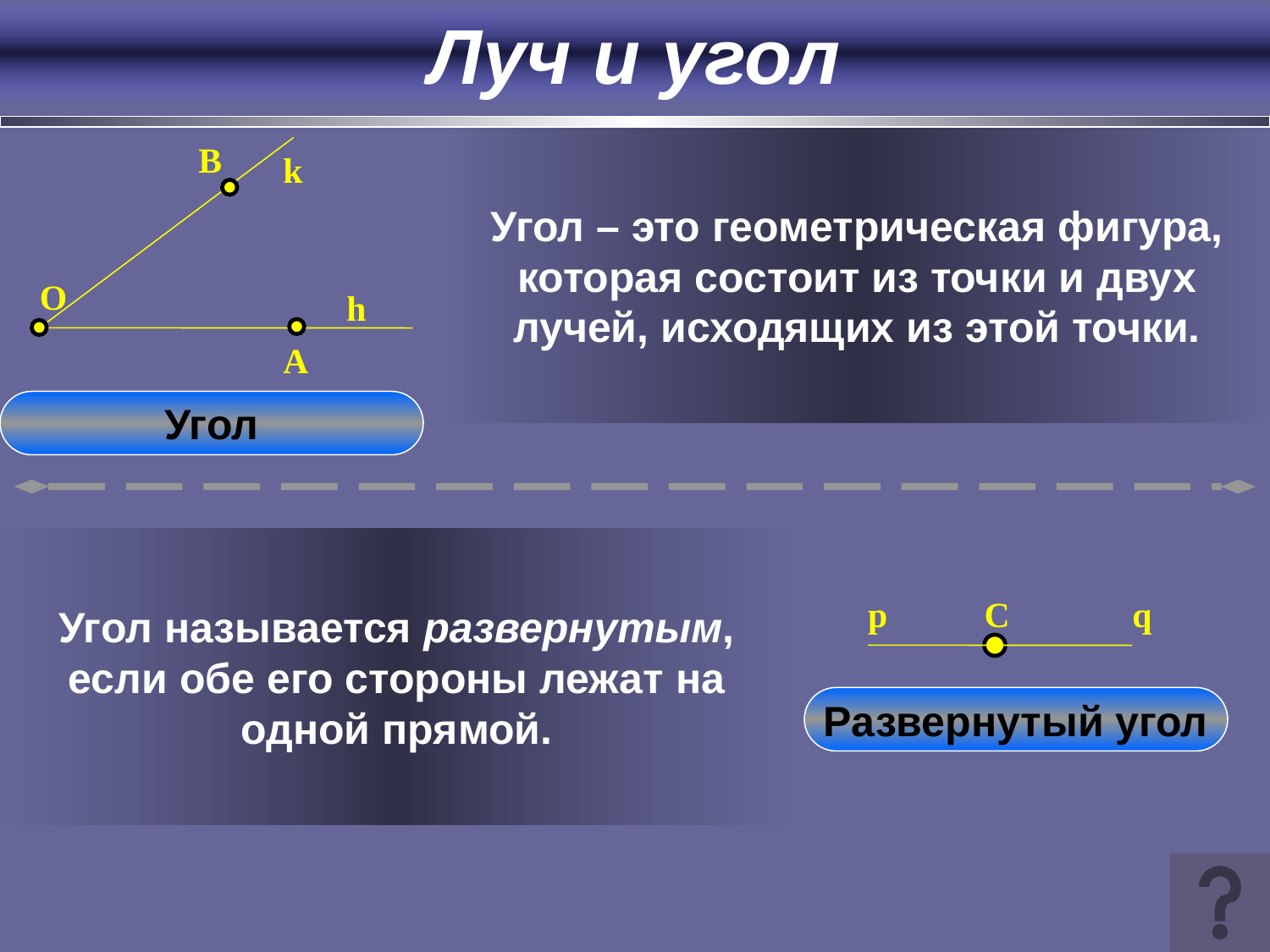

Луч и угол

Угол – это геометрическая фигура, которая состоит из точки и двух лучей, исходящих из этой точки.

B
k

O
h

A
Угол

Угол называется развернутым, если обе его стороны лежат на одной прямой.
p
С
q

Развернутый угол